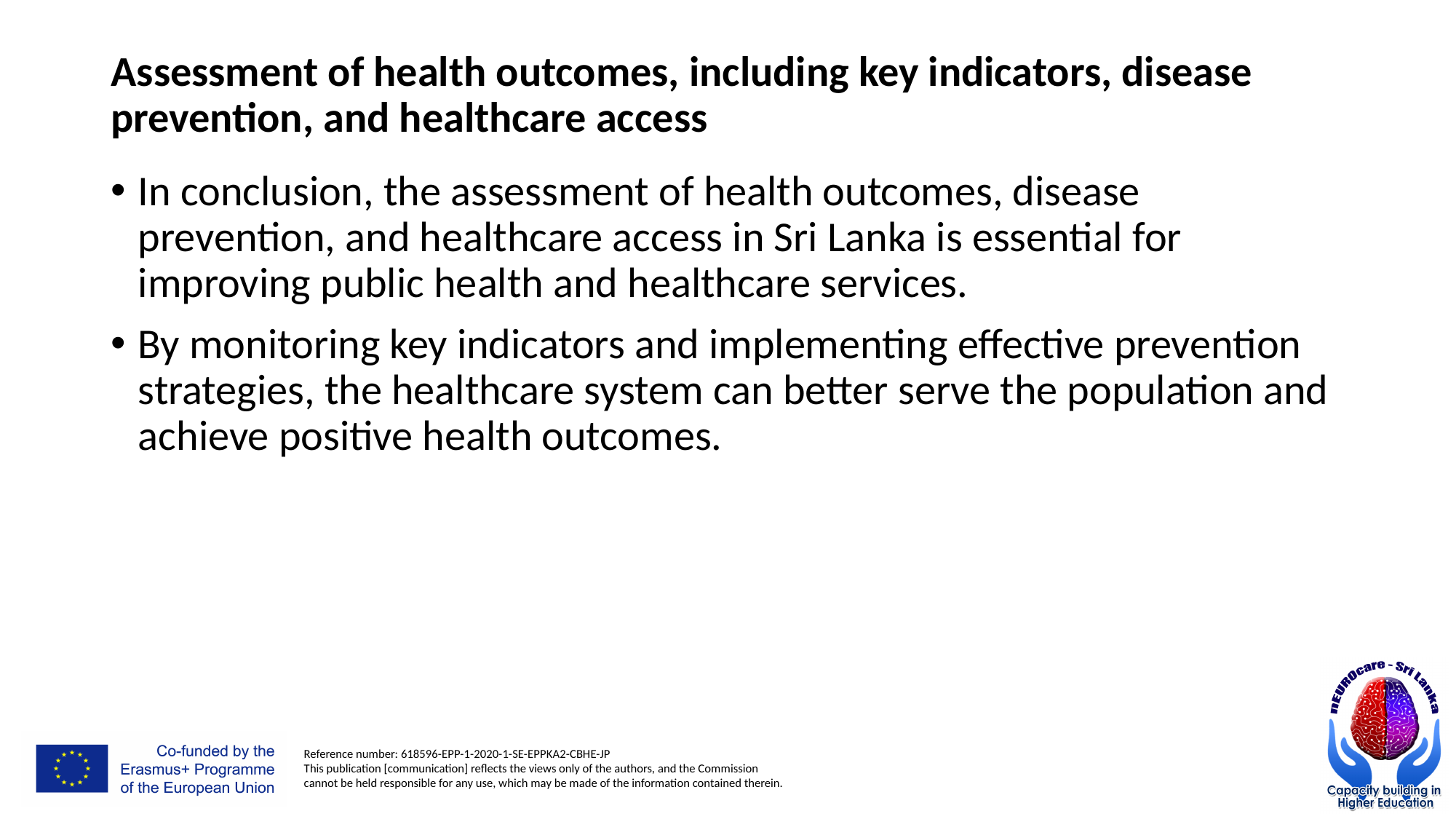

# Assessment of health outcomes, including key indicators, disease prevention, and healthcare access
In conclusion, the assessment of health outcomes, disease prevention, and healthcare access in Sri Lanka is essential for improving public health and healthcare services.
By monitoring key indicators and implementing effective prevention strategies, the healthcare system can better serve the population and achieve positive health outcomes.